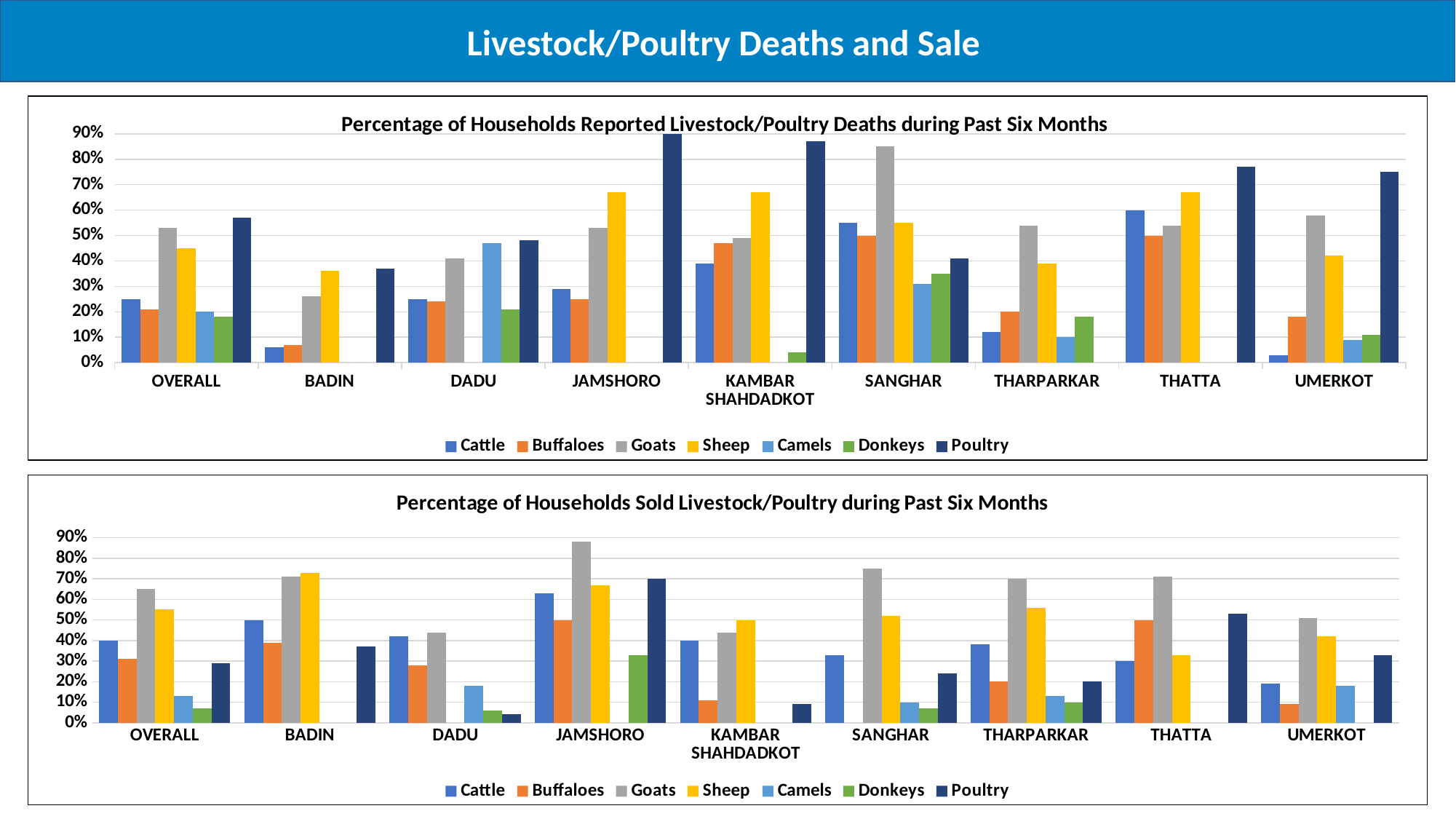

Livestock/Poultry Deaths and Sale

### Chart: Percentage of Households Reported Livestock/Poultry Deaths during Past Six Months

| Category | Cattle | Buffaloes | Goats | Sheep | Camels | Donkeys | Poultry |
|---|---|---|---|---|---|---|---|
| OVERALL | 0.25 | 0.21 | 0.53 | 0.45 | 0.2 | 0.18 | 0.57 |
| BADIN | 0.06 | 0.07 | 0.26 | 0.36 | None | None | 0.37 |
| DADU | 0.25 | 0.24 | 0.41 | None | 0.47 | 0.21 | 0.48 |
| JAMSHORO | 0.29 | 0.25 | 0.53 | 0.67 | None | None | 0.9 |
| KAMBAR SHAHDADKOT | 0.39 | 0.47 | 0.49 | 0.67 | None | 0.04 | 0.87 |
| SANGHAR | 0.55 | 0.5 | 0.85 | 0.55 | 0.31 | 0.35 | 0.41 |
| THARPARKAR | 0.12 | 0.2 | 0.54 | 0.39 | 0.1 | 0.18 | None |
| THATTA | 0.6 | 0.5 | 0.54 | 0.67 | None | None | 0.77 |
| UMERKOT | 0.03 | 0.18 | 0.58 | 0.42 | 0.09 | 0.11 | 0.75 |

### Chart: Percentage of Households Sold Livestock/Poultry during Past Six Months

| Category | Cattle | Buffaloes | Goats | Sheep | Camels | Donkeys | Poultry |
|---|---|---|---|---|---|---|---|
| OVERALL | 0.4 | 0.31 | 0.65 | 0.55 | 0.13 | 0.07 | 0.29 |
| BADIN | 0.5 | 0.39 | 0.71 | 0.73 | None | None | 0.37 |
| DADU | 0.42 | 0.28 | 0.44 | None | 0.18 | 0.06 | 0.04 |
| JAMSHORO | 0.63 | 0.5 | 0.88 | 0.67 | None | 0.33 | 0.7 |
| KAMBAR SHAHDADKOT | 0.4 | 0.11 | 0.44 | 0.5 | None | None | 0.09 |
| SANGHAR | 0.33 | None | 0.75 | 0.52 | 0.1 | 0.07 | 0.24 |
| THARPARKAR | 0.38 | 0.2 | 0.7 | 0.56 | 0.13 | 0.1 | 0.2 |
| THATTA | 0.3 | 0.5 | 0.71 | 0.33 | None | None | 0.53 |
| UMERKOT | 0.19 | 0.09 | 0.51 | 0.42 | 0.18 | None | 0.33 |